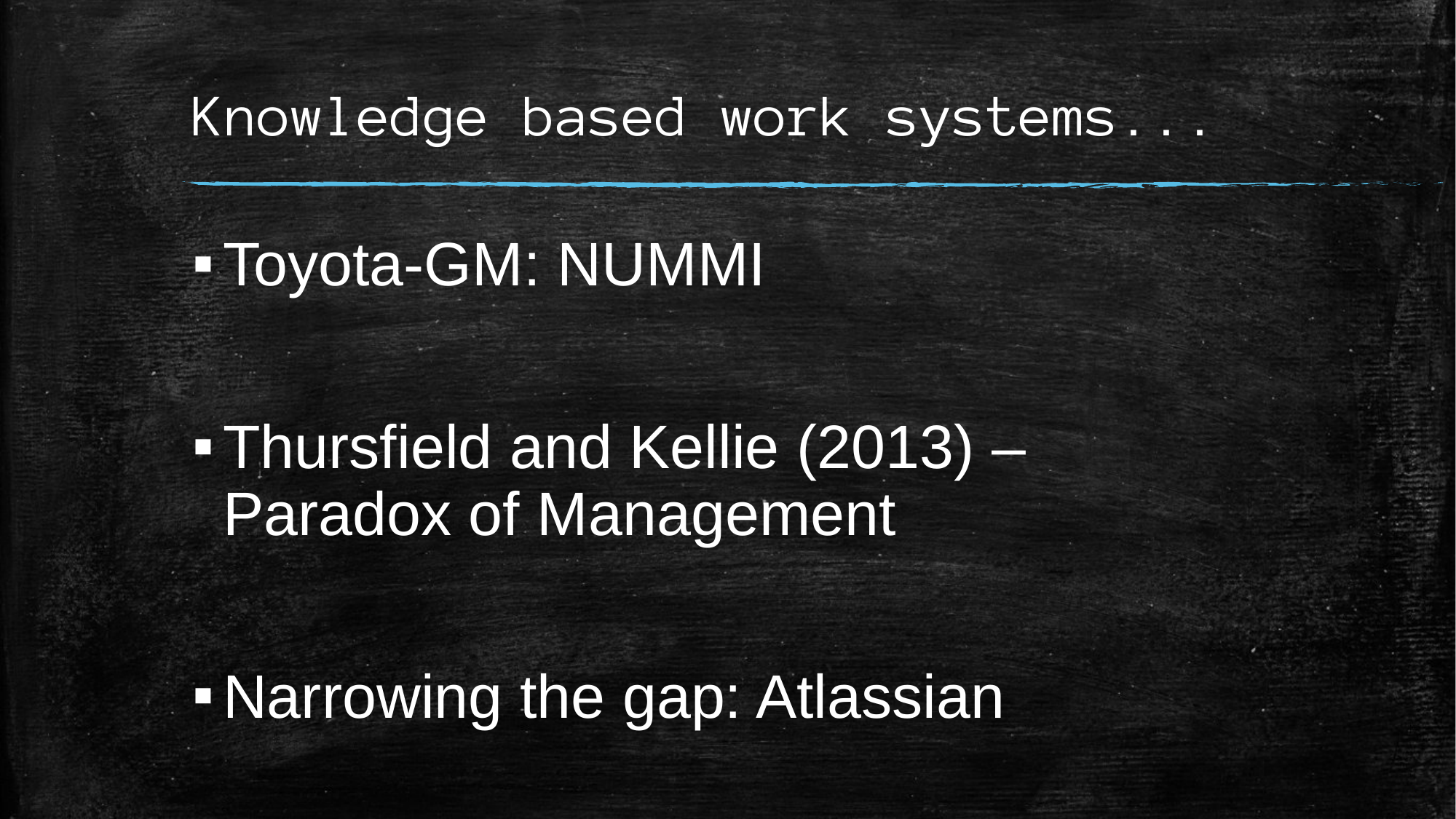

# Knowledge based work systems...
Toyota-GM: NUMMI

Thursfield and Kellie (2013) – Paradox of Management

Narrowing the gap: Atlassian